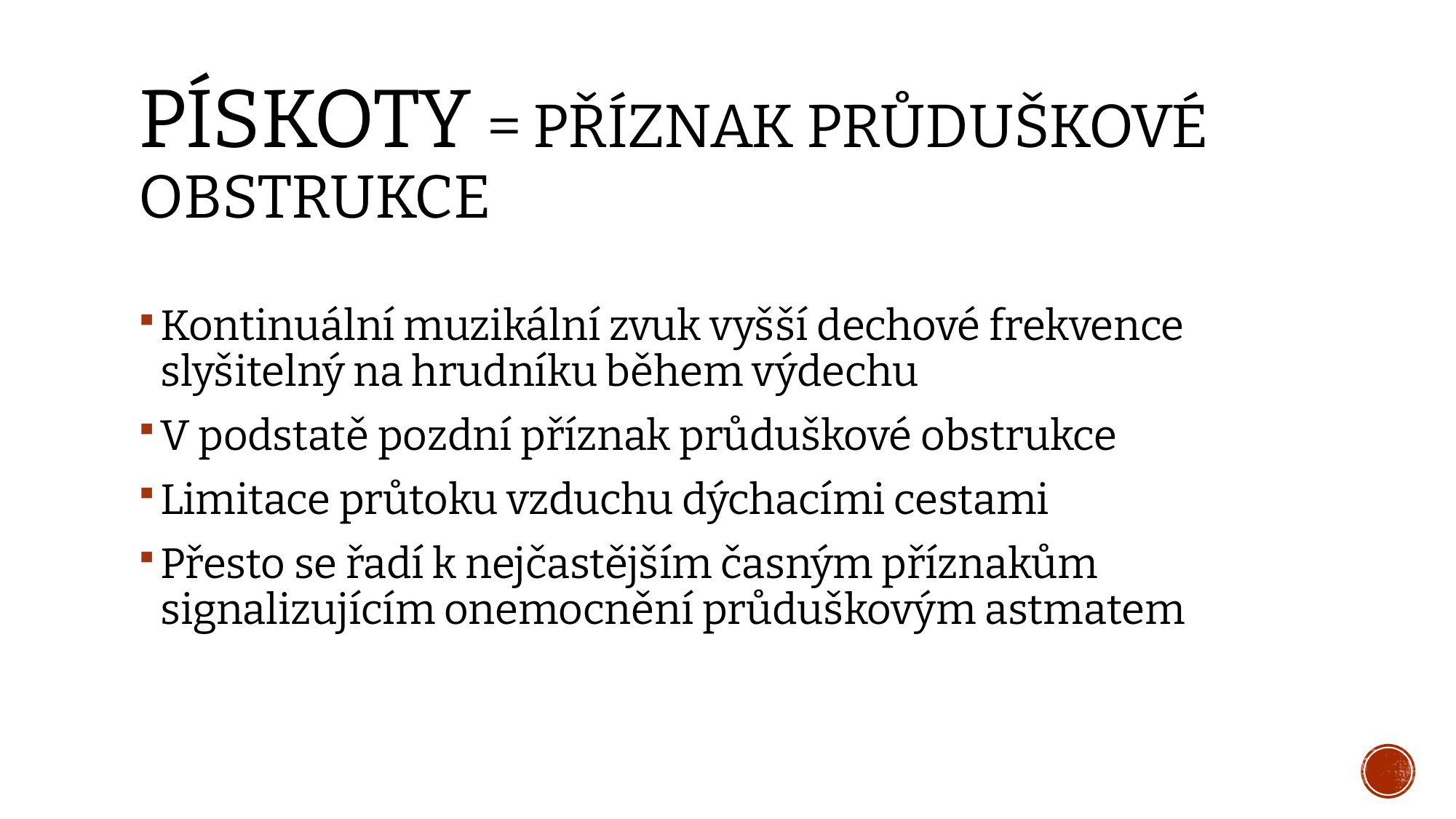

# Pískoty = příznak průduškové obstrukce
Kontinuální muzikální zvuk vyšší dechové frekvence slyšitelný na hrudníku během výdechu
V podstatě pozdní příznak průduškové obstrukce
Limitace průtoku vzduchu dýchacími cestami
Přesto se řadí k nejčastějším časným příznakům signalizujícím onemocnění průduškovým astmatem